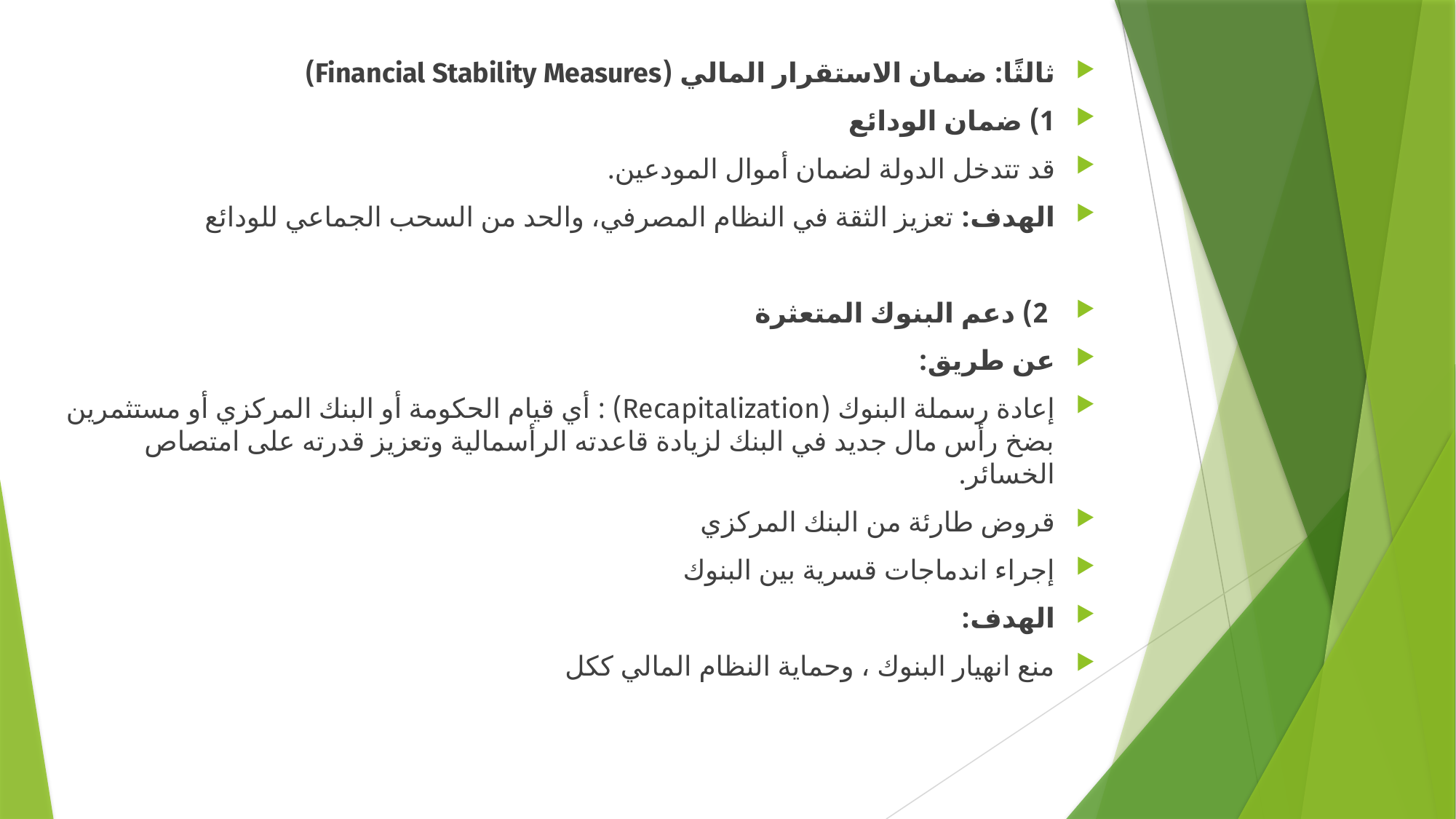

ثالثًا: ضمان الاستقرار المالي (Financial Stability Measures)
1) ضمان الودائع
قد تتدخل الدولة لضمان أموال المودعين.
الهدف: تعزيز الثقة في النظام المصرفي، والحد من السحب الجماعي للودائع

 2) دعم البنوك المتعثرة
عن طريق:
إعادة رسملة البنوك (Recapitalization) : أي قيام الحكومة أو البنك المركزي أو مستثمرين بضخ رأس مال جديد في البنك لزيادة قاعدته الرأسمالية وتعزيز قدرته على امتصاص الخسائر.
قروض طارئة من البنك المركزي
إجراء اندماجات قسرية بين البنوك
الهدف:
منع انهيار البنوك ، وحماية النظام المالي ككل